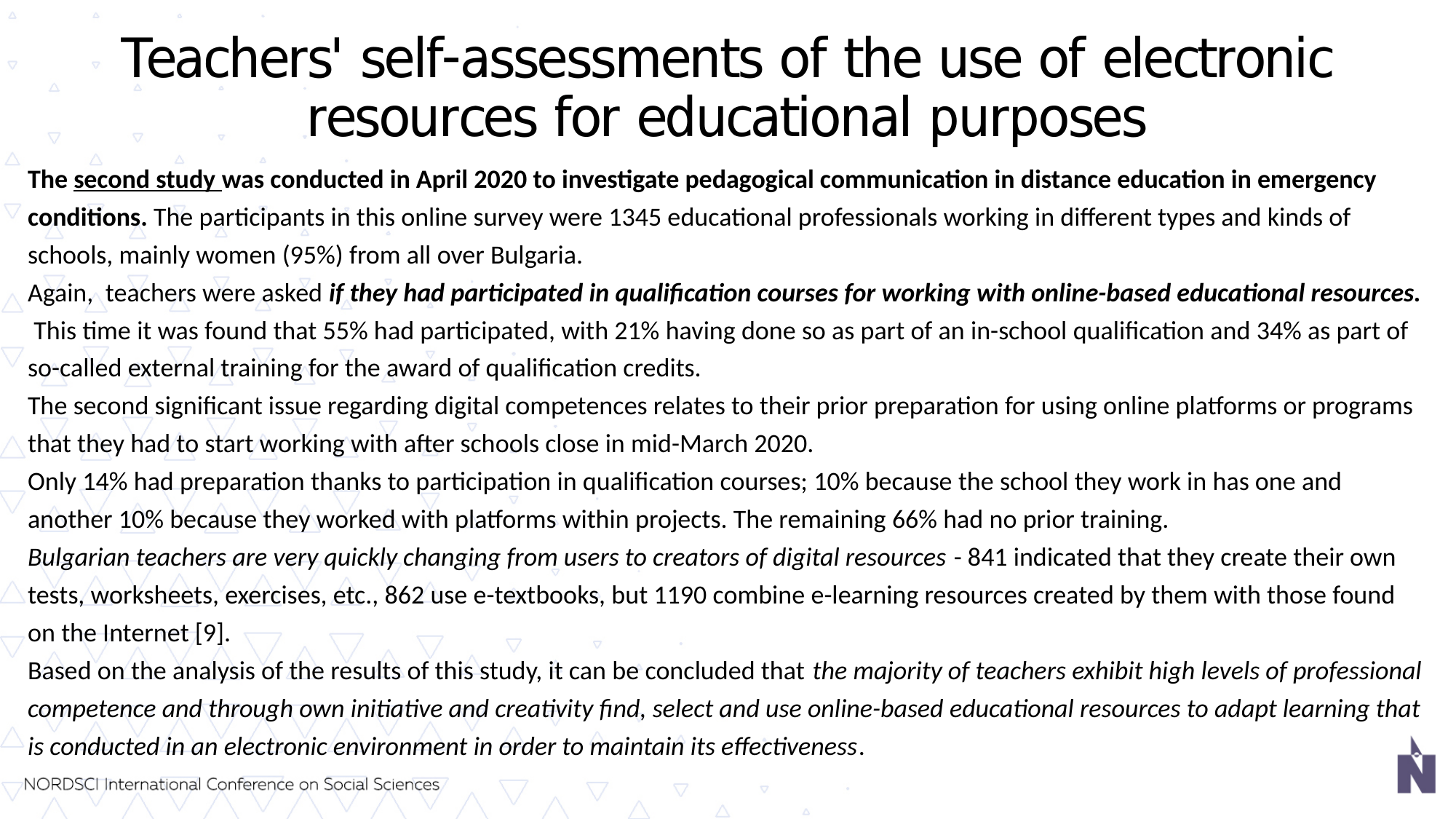

# Teachers' self-assessments of the use of electronic resources for educational purposes
The second study was conducted in April 2020 to investigate pedagogical communication in distance education in emergency conditions. The participants in this online survey were 1345 educational professionals working in different types and kinds of schools, mainly women (95%) from all over Bulgaria.
Again,  teachers were asked if they had participated in qualification courses for working with online-based educational resources.
 This time it was found that 55% had participated, with 21% having done so as part of an in-school qualification and 34% as part of so-called external training for the award of qualification credits.
The second significant issue regarding digital competences relates to their prior preparation for using online platforms or programs that they had to start working with after schools close in mid-March 2020.
Only 14% had preparation thanks to participation in qualification courses; 10% because the school they work in has one and another 10% because they worked with platforms within projects. The remaining 66% had no prior training.
Bulgarian teachers are very quickly changing from users to creators of digital resources - 841 indicated that they create their own tests, worksheets, exercises, etc., 862 use e-textbooks, but 1190 combine e-learning resources created by them with those found on the Internet [9].
Based on the analysis of the results of this study, it can be concluded that the majority of teachers exhibit high levels of professional competence and through own initiative and creativity find, select and use online-based educational resources to adapt learning that is conducted in an electronic environment in order to maintain its effectiveness.